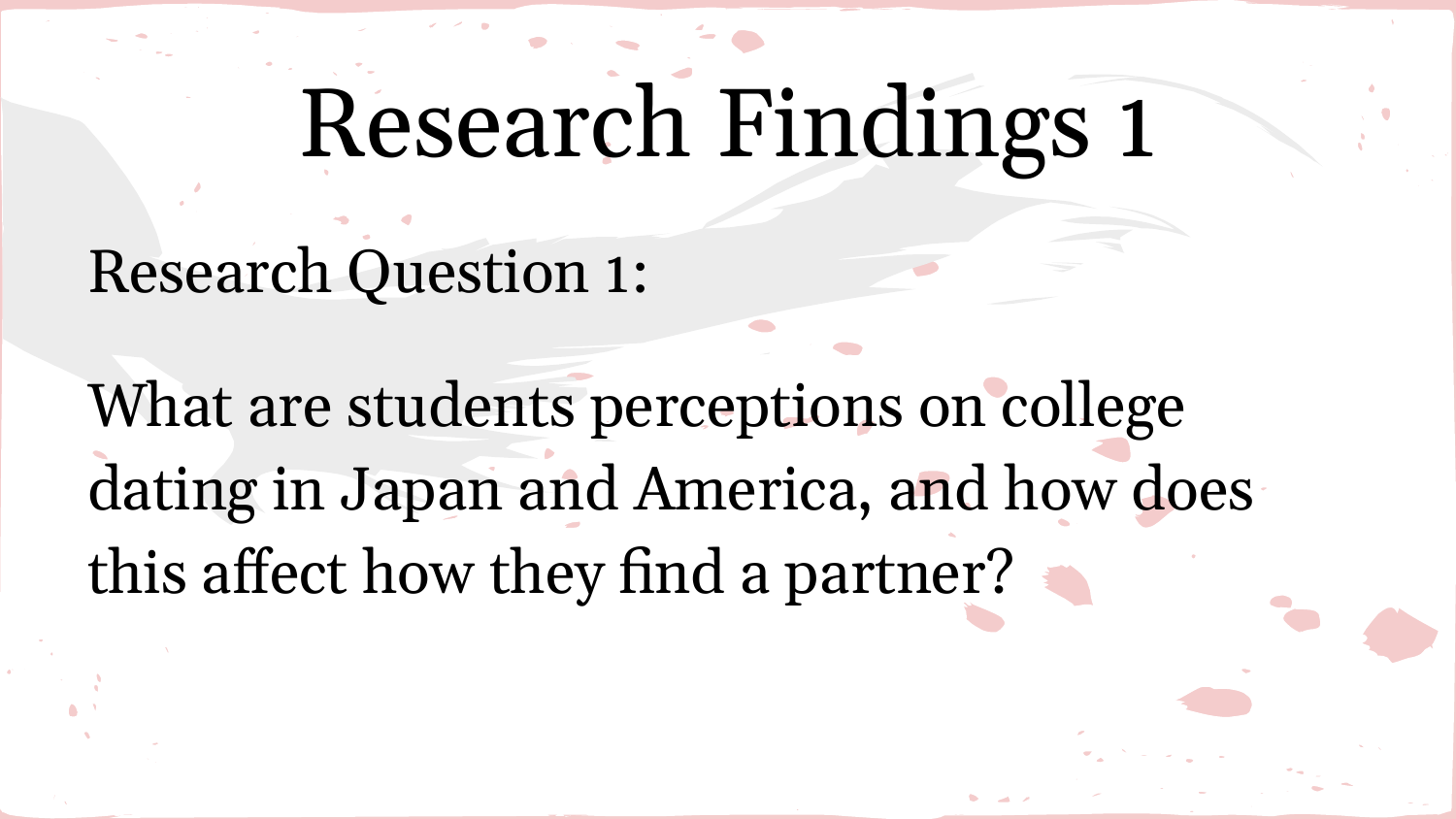

# Research Findings 1
Research Question 1:

What are students perceptions on college dating in Japan and America, and how does this affect how they find a partner?